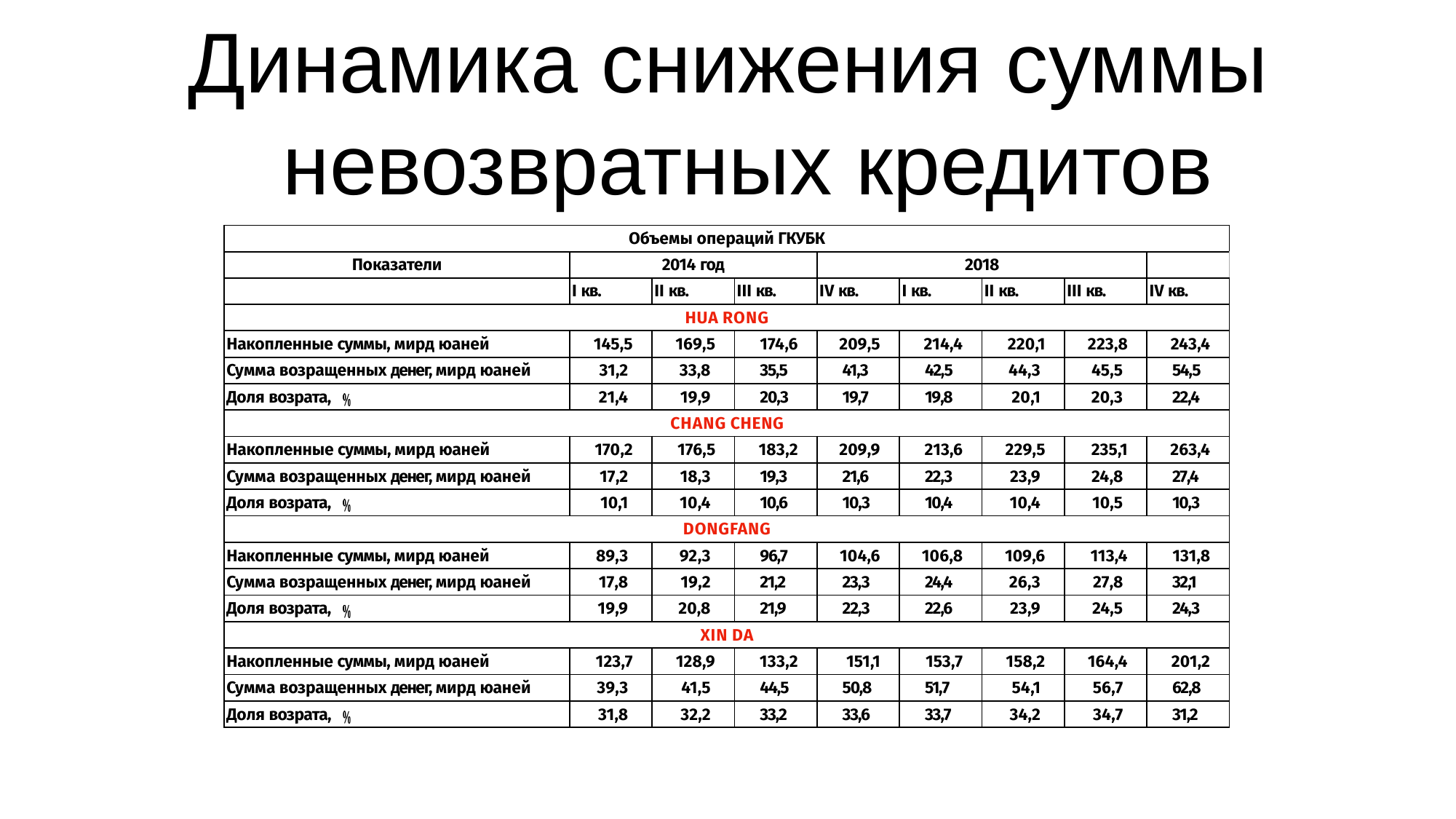

# Динамика снижения суммы  невозвратных кредитов
| Объемы операций ГКУБК |  |  |  |  |  |  |  |  |
| --- | --- | --- | --- | --- | --- | --- | --- | --- |
| Показатели | 2014 год |  |  | 2018 |  |  |  |  |
|  | I кв. | II кв. | III кв. | IV кв. | I кв. | II кв. | III кв. | IV кв. |
| HUA RONG |  |  |  |  |  |  |  |  |
| Накопленные суммы, мирд юаней | 145,5 | 169,5 | 174,6 | 209,5 | 214,4 | 220,1 | 223,8 | 243,4 |
| Сумма возращенных денег, мирд юаней | 31,2 | 33,8 | 35,5 | 41,3 | 42,5 | 44,3 | 45,5 | 54,5 |
| Доля возрата, | 21,4 | 19,9 | 20,3 | 19,7 | 19,8 | 20,1 | 20,3 | 22,4 |
| CHANG CHENG |  |  |  |  |  |  |  |  |
| Накопленные суммы, мирд юаней | 170,2 | 176,5 | 183,2 | 209,9 | 213,6 | 229,5 | 235,1 | 263,4 |
| Сумма возращенных денег, мирд юаней | 17,2 | 18,3 | 19,3 | 21,6 | 22,3 | 23,9 | 24,8 | 27,4 |
| Доля возрата, | 10,1 | 10,4 | 10,6 | 10,3 | 10,4 | 10,4 | 10,5 | 10,3 |
| DONGFANG |  |  |  |  |  |  |  |  |
| Накопленные суммы, мирд юаней | 89,3 | 92,3 | 96,7 | 104,6 | 106,8 | 109,6 | 113,4 | 131,8 |
| Сумма возращенных денег, мирд юаней | 17,8 | 19,2 | 21,2 | 23,3 | 24,4 | 26,3 | 27,8 | 32,1 |
| Доля возрата, | 19,9 | 20,8 | 21,9 | 22,3 | 22,6 | 23,9 | 24,5 | 24,3 |
| XIN DA |  |  |  |  |  |  |  |  |
| Накопленные суммы, мирд юаней | 123,7 | 128,9 | 133,2 | 151,1 | 153,7 | 158,2 | 164,4 | 201,2 |
| Сумма возращенных денег, мирд юаней | 39,3 | 41,5 | 44,5 | 50,8 | 51,7 | 54,1 | 56,7 | 62,8 |
| Доля возрата, | 31,8 | 32,2 | 33,2 | 33,6 | 33,7 | 34,2 | 34,7 | 31,2 |